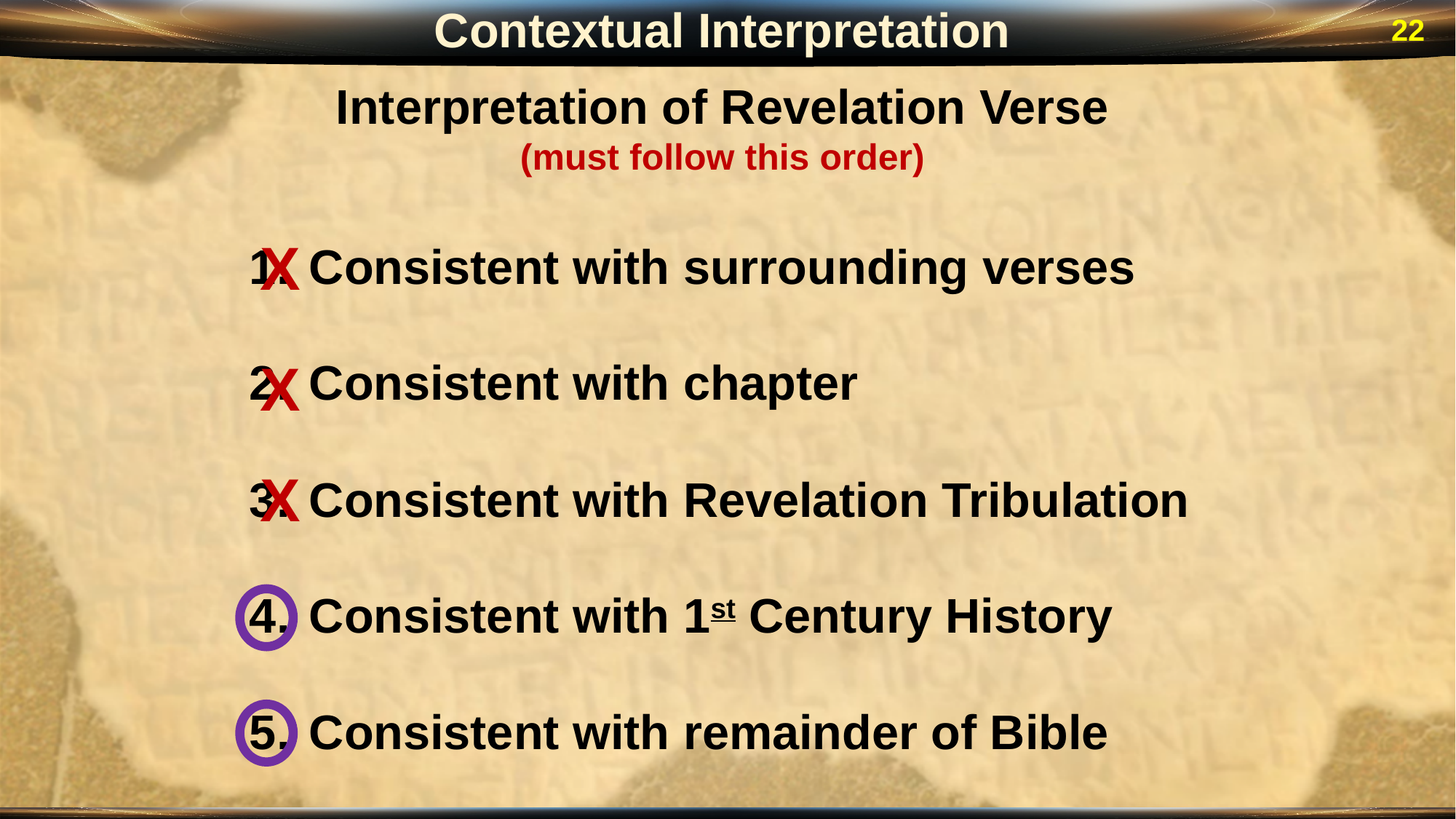

Contextual Interpretation

22
Interpretation of Revelation Verse
(must follow this order)

 Consistent with surrounding verses

 Consistent with chapter

 Consistent with Revelation Tribulation

 Consistent with 1st Century History

 Consistent with remainder of Bible
X
X
X